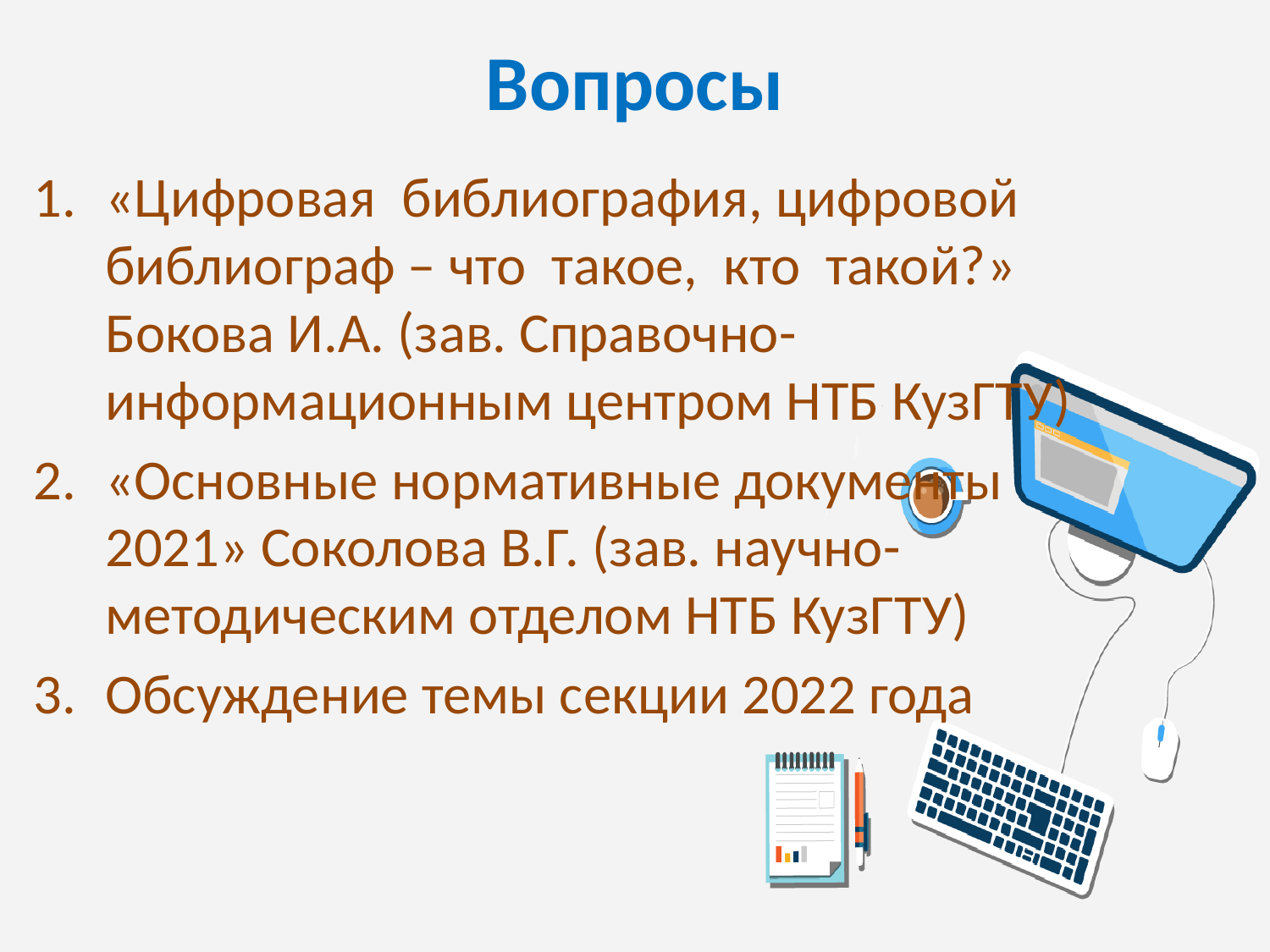

# Вопросы
«Цифровая  библиография, цифровой  библиограф – что  такое,  кто  такой?» Бокова И.А. (зав. Справочно-информационным центром НТБ КузГТУ)
«Основные нормативные документы 2021» Соколова В.Г. (зав. научно-методическим отделом НТБ КузГТУ)
Обсуждение темы секции 2022 года